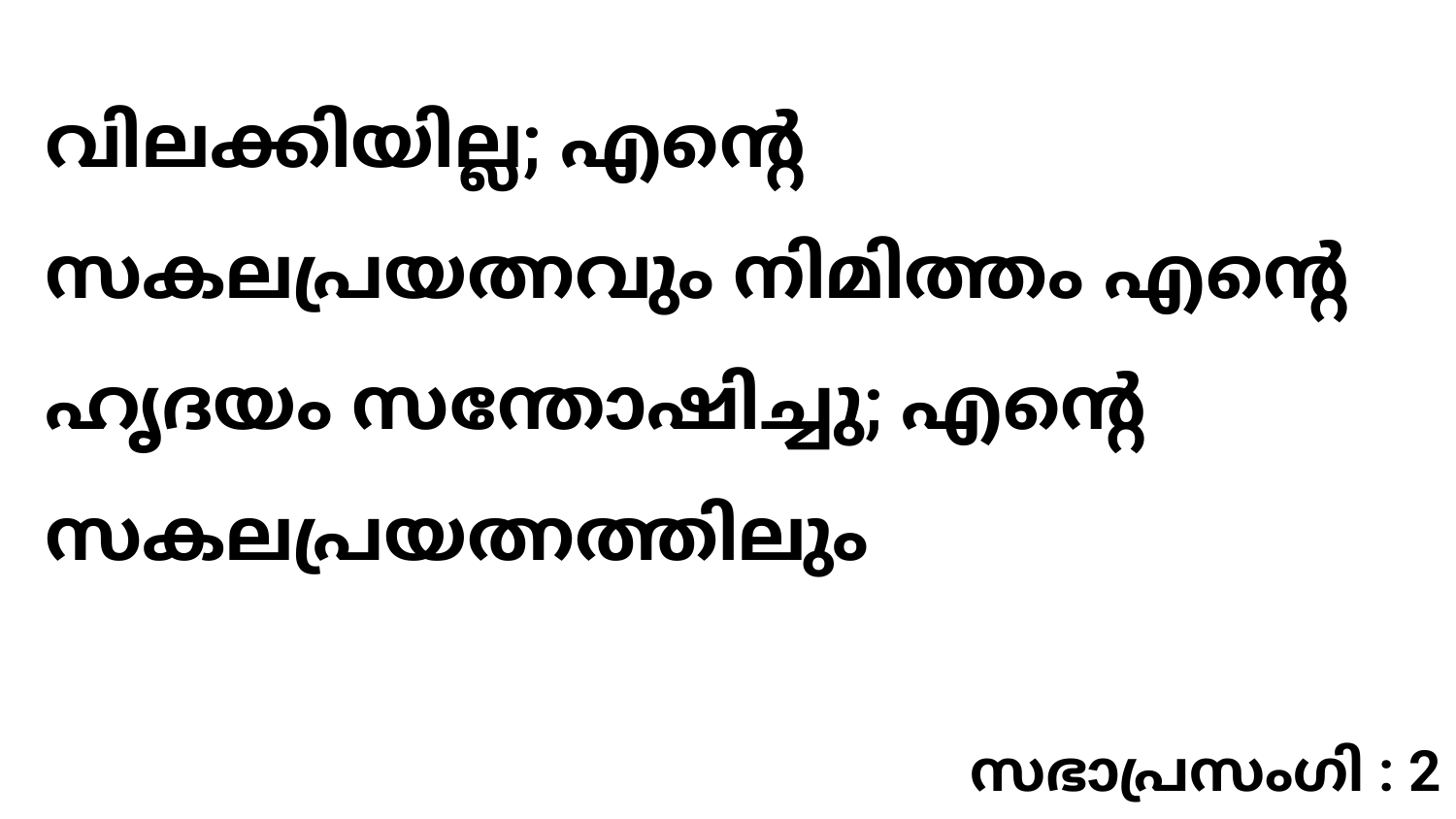

വിലക്കിയില്ല; എന്റെ സകലപ്രയത്നവും നിമിത്തം എന്റെ ഹൃദയം സന്തോഷിച്ചു; എന്റെ സകലപ്രയത്നത്തിലും
സഭാപ്രസംഗി : 2